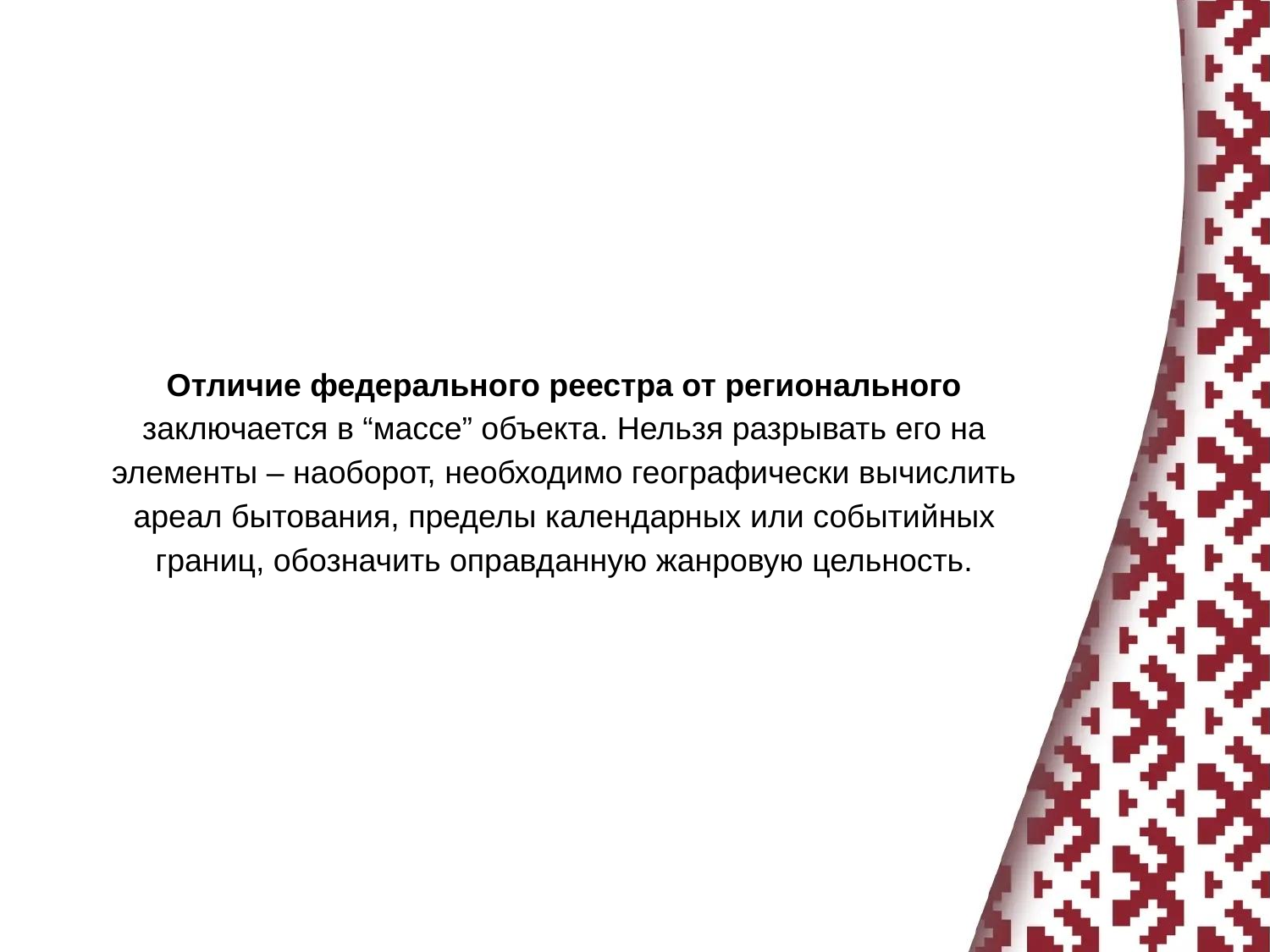

Отличие федерального реестра от регионального заключается в “массе” объекта. Нельзя разрывать его на элементы – наоборот, необходимо географически вычислить ареал бытования, пределы календарных или событийных границ, обозначить оправданную жанровую цельность.